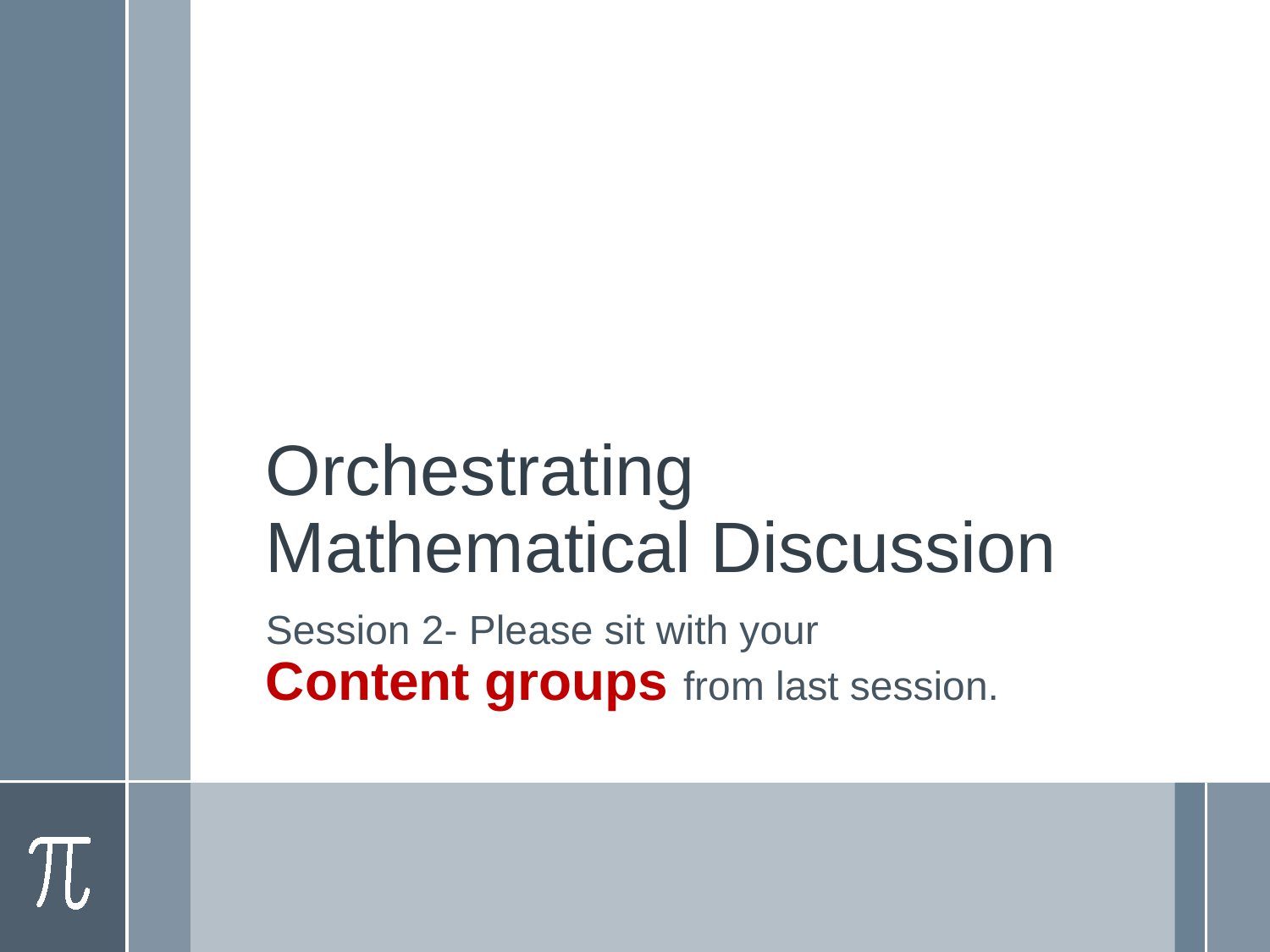

# Orchestrating Mathematical Discussion
Session 2- Please sit with your Content groups from last session.